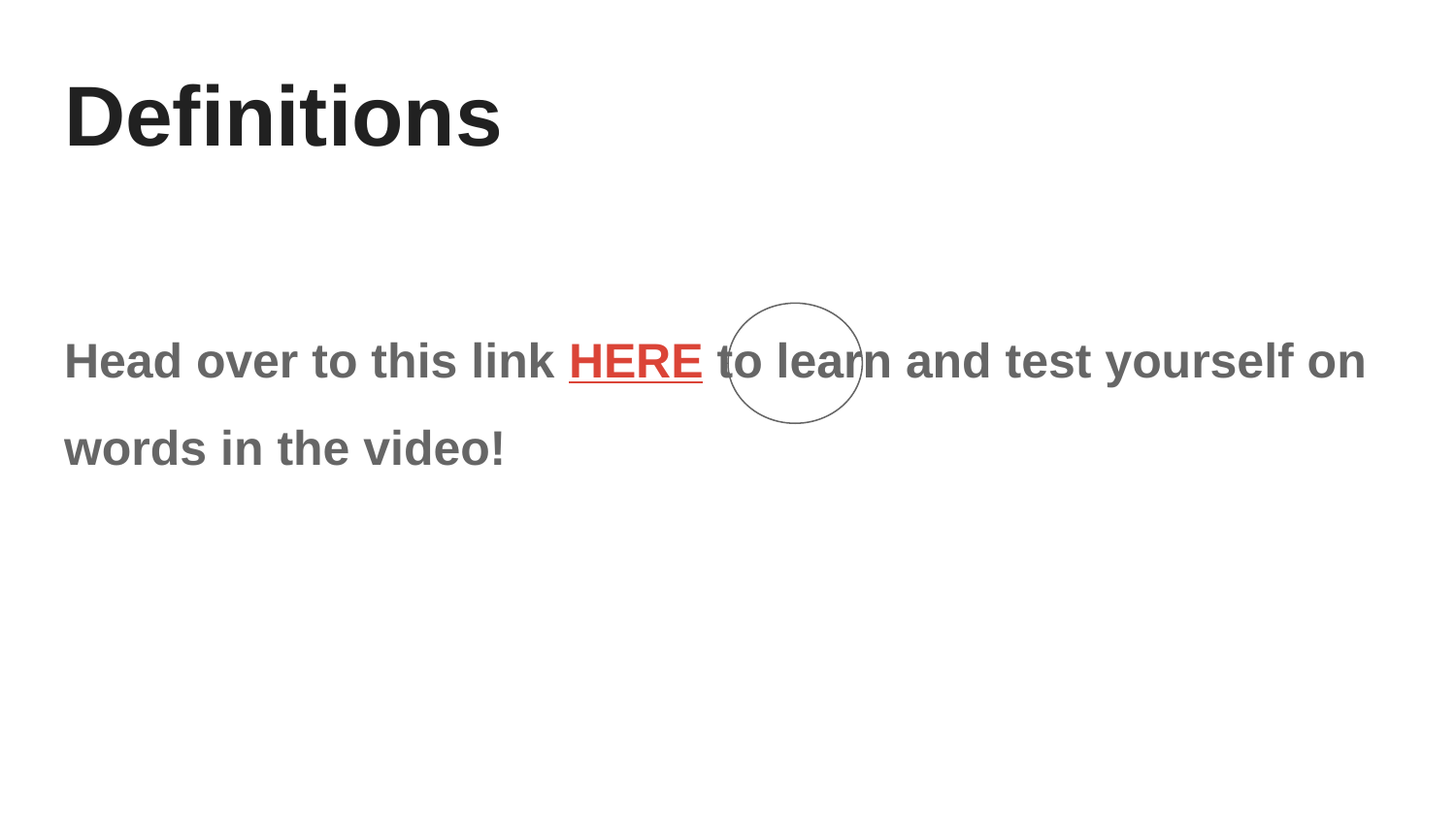

# Definitions

Head over to this link HERE to learn and test yourself on words in the video!